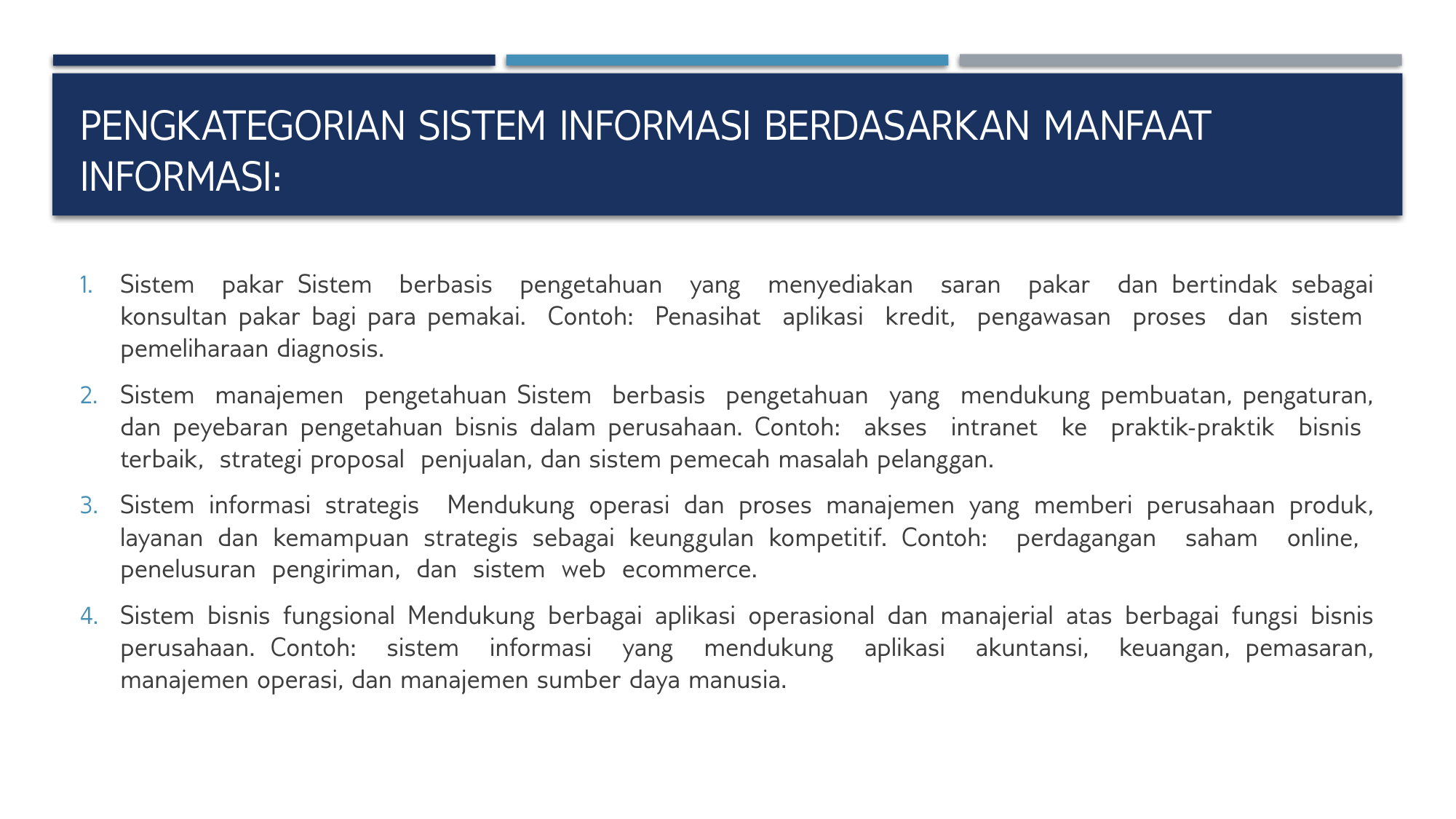

# Pengkategorian Sistem Informasi berdasarkan manfaat informasi:
Sistem  pakar Sistem  berbasis  pengetahuan  yang  menyediakan  saran  pakar  dan bertindak sebagai konsultan pakar bagi para pemakai.  Contoh:  Penasihat  aplikasi  kredit,  pengawasan  proses  dan  sistem  pemeliharaan diagnosis.
Sistem  manajemen  pengetahuan Sistem  berbasis  pengetahuan  yang  mendukung pembuatan, pengaturan, dan peyebaran pengetahuan bisnis dalam perusahaan. Contoh:  akses  intranet  ke  praktik-praktik  bisnis  terbaik,  strategi proposal  penjualan, dan sistem pemecah masalah pelanggan.
Sistem informasi strategis  Mendukung operasi dan proses manajemen yang memberi perusahaan produk, layanan dan kemampuan strategis sebagai keunggulan kompetitif. Contoh:  perdagangan  saham  online,  penelusuran  pengiriman,  dan  sistem  web  ecommerce.
Sistem bisnis fungsional Mendukung berbagai aplikasi operasional dan manajerial atas berbagai fungsi bisnis perusahaan. Contoh:  sistem  informasi  yang  mendukung  aplikasi  akuntansi,  keuangan, pemasaran, manajemen operasi, dan manajemen sumber daya manusia.